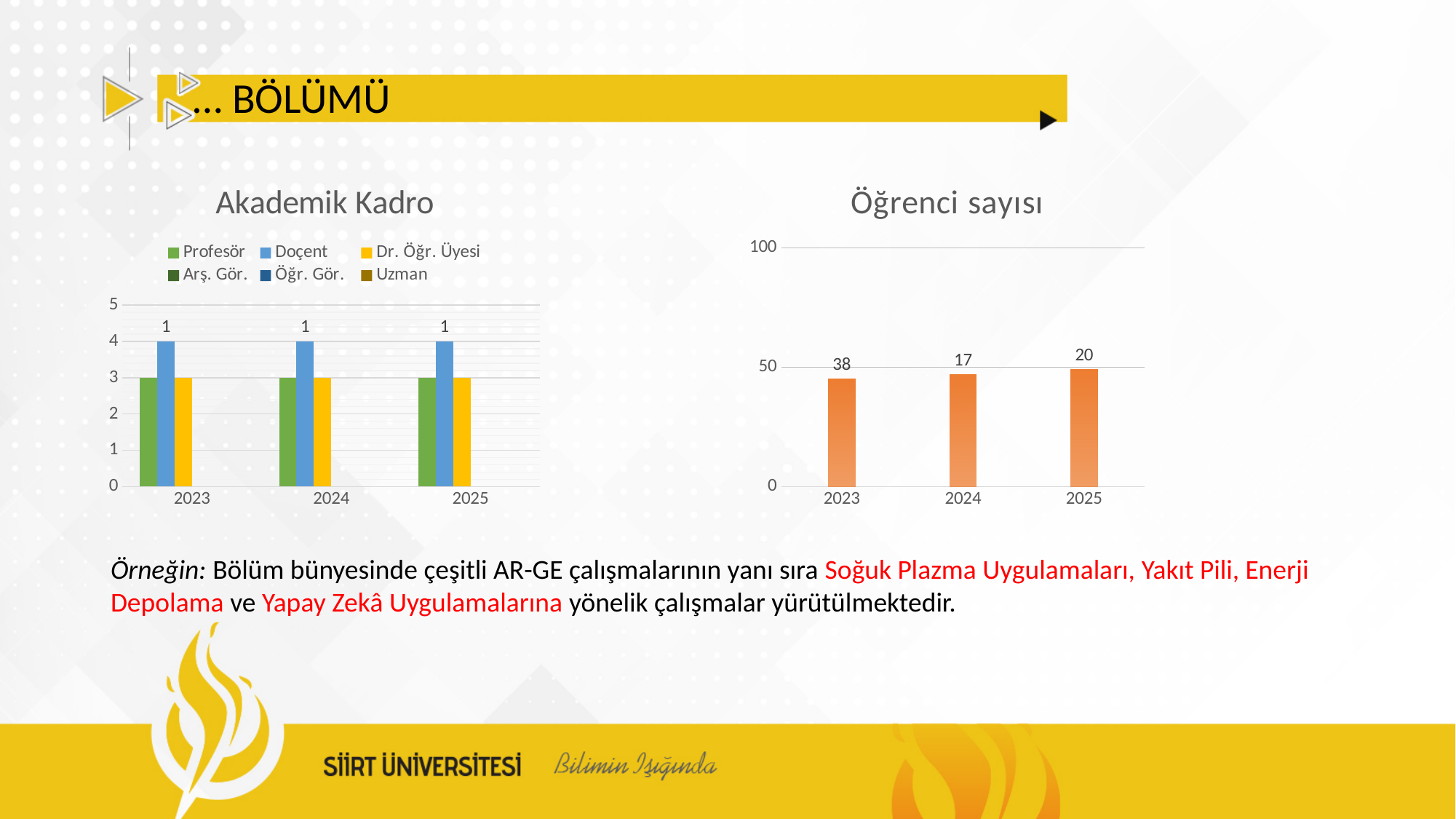

# … BÖLÜMÜ

### Chart: Öğrenci sayısı

| Category | Öğrenci Sayıları |
|---|---|
| 2023 | 45.0 |
| 2024 | 47.0 |
| 2025 | 49.0 |

### Chart: Akademik Kadro

| Category | Profesör | Doçent | Dr. Öğr. Üyesi | Arş. Gör. | Öğr. Gör.  | Uzman |
|---|---|---|---|---|---|---|
| 2023 | 3.0 | 4.0 | 3.0 | None | None | None |
| 2024 | 3.0 | 4.0 | 3.0 | None | None | None |
| 2025 | 3.0 | 4.0 | 3.0 | None | None | None |
Örneğin: Bölüm bünyesinde çeşitli AR-GE çalışmalarının yanı sıra Soğuk Plazma Uygulamaları, Yakıt Pili, Enerji Depolama ve Yapay Zekâ Uygulamalarına yönelik çalışmalar yürütülmektedir.